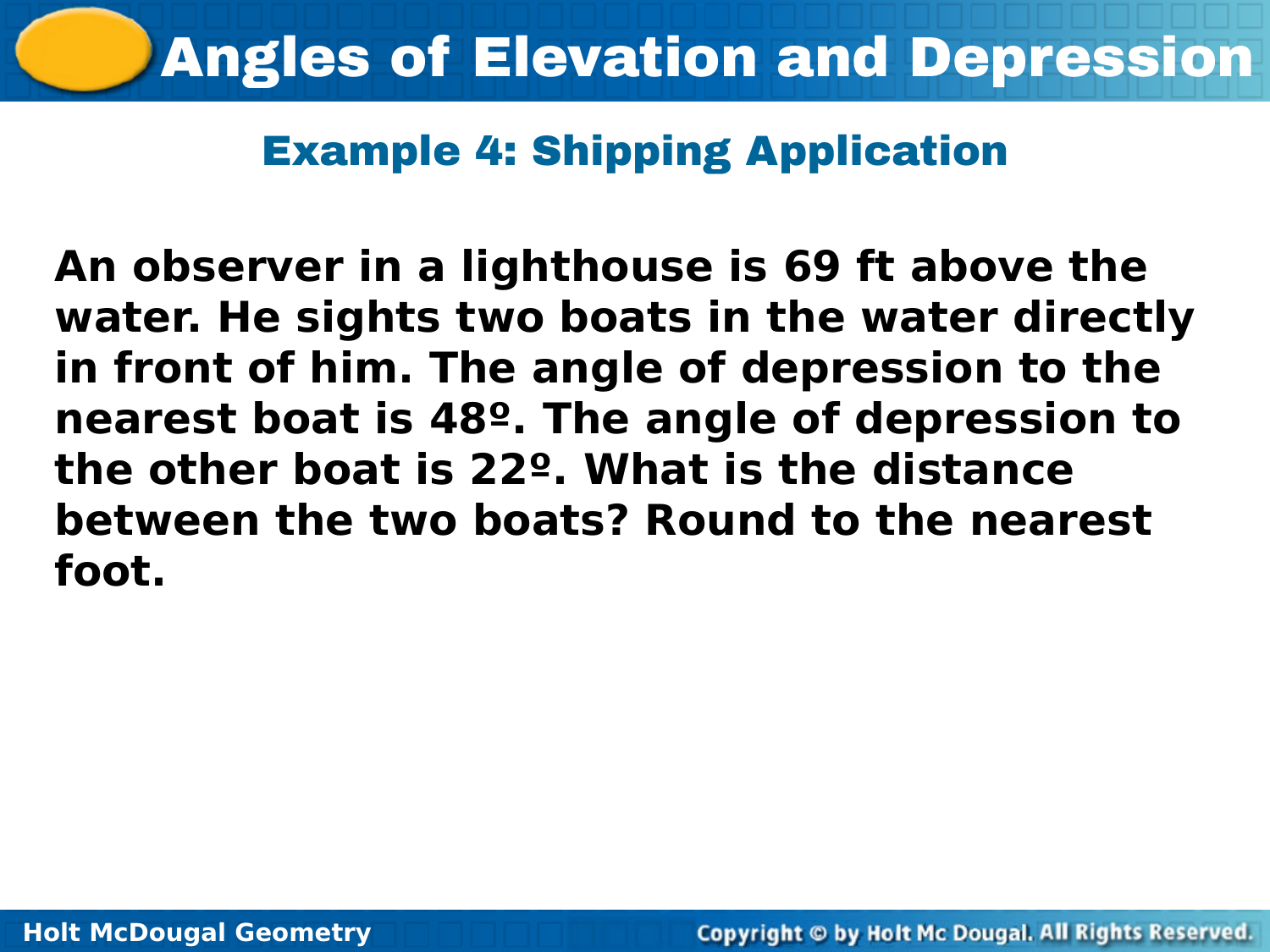

Example 4: Shipping Application
An observer in a lighthouse is 69 ft above the water. He sights two boats in the water directly in front of him. The angle of depression to the nearest boat is 48º. The angle of depression to the other boat is 22º. What is the distance between the two boats? Round to the nearest foot.